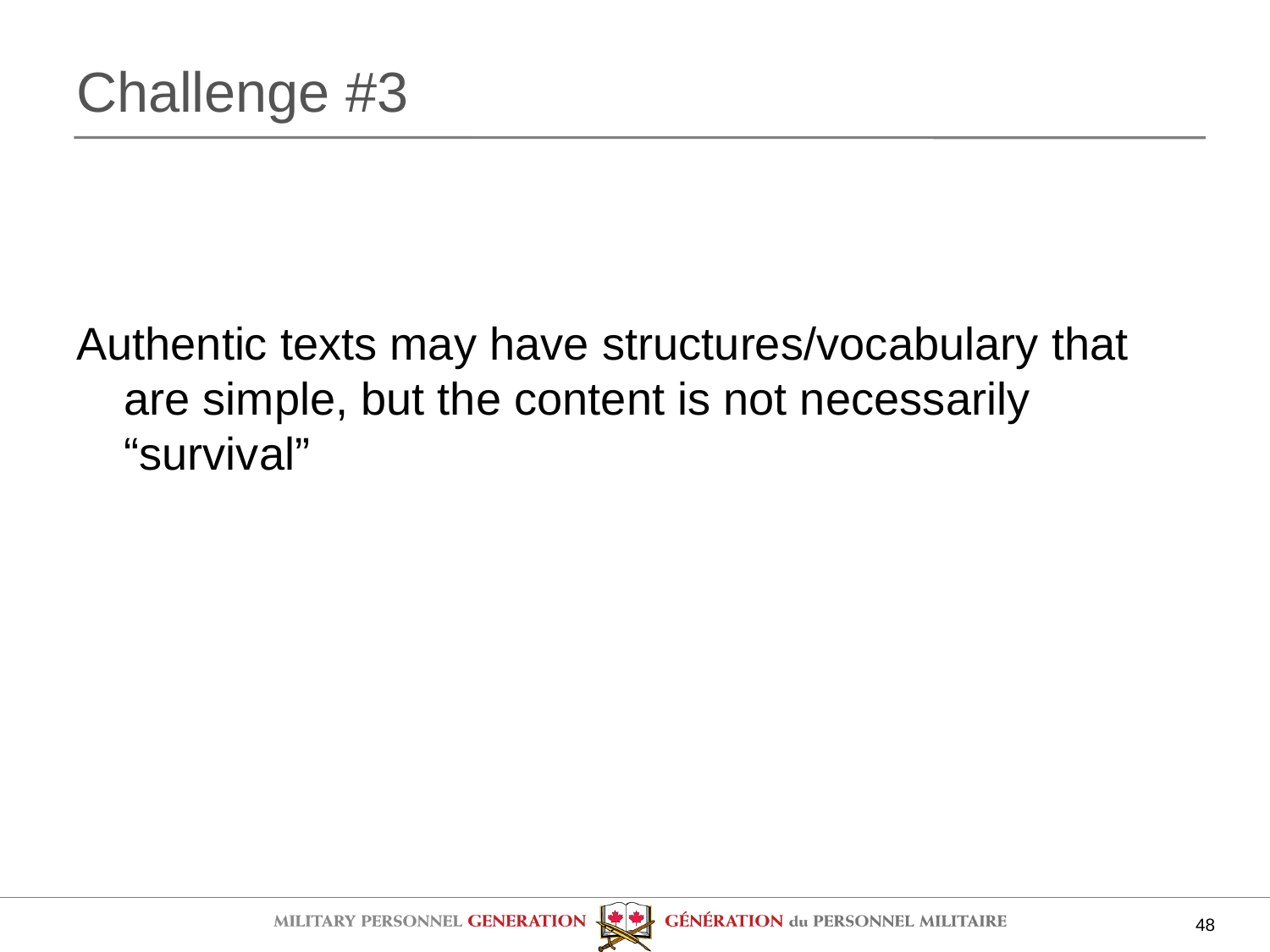

# Challenge #3

Authentic texts may have structures/vocabulary that are simple, but the content is not necessarily “survival”

48